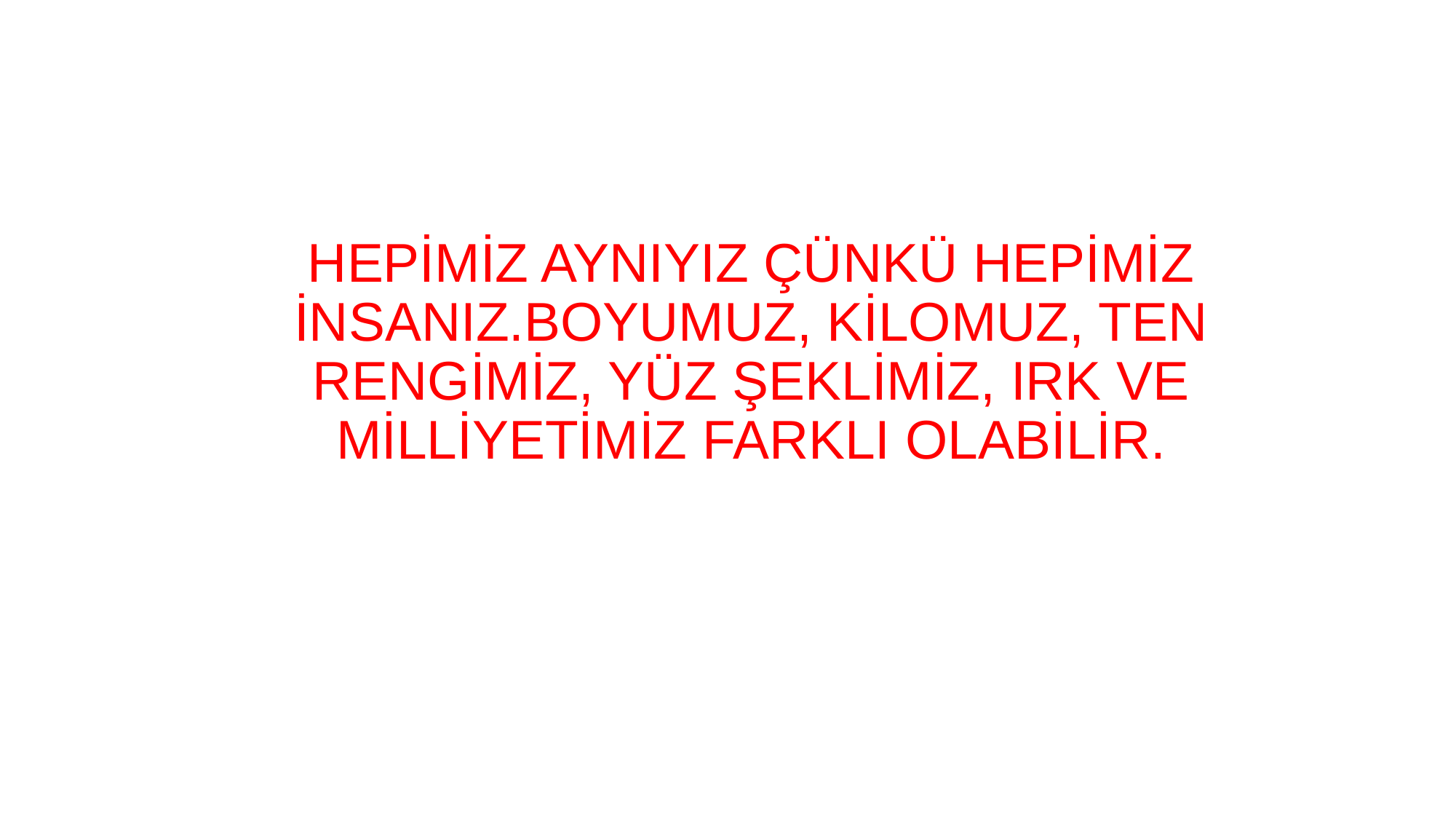

HEPİMİZ AYNIYIZ ÇÜNKÜ HEPİMİZ İNSANIZ.BOYUMUZ, KİLOMUZ, TEN RENGİMİZ, YÜZ ŞEKLİMİZ, IRK VE MİLLİYETİMİZ FARKLI OLABİLİR.